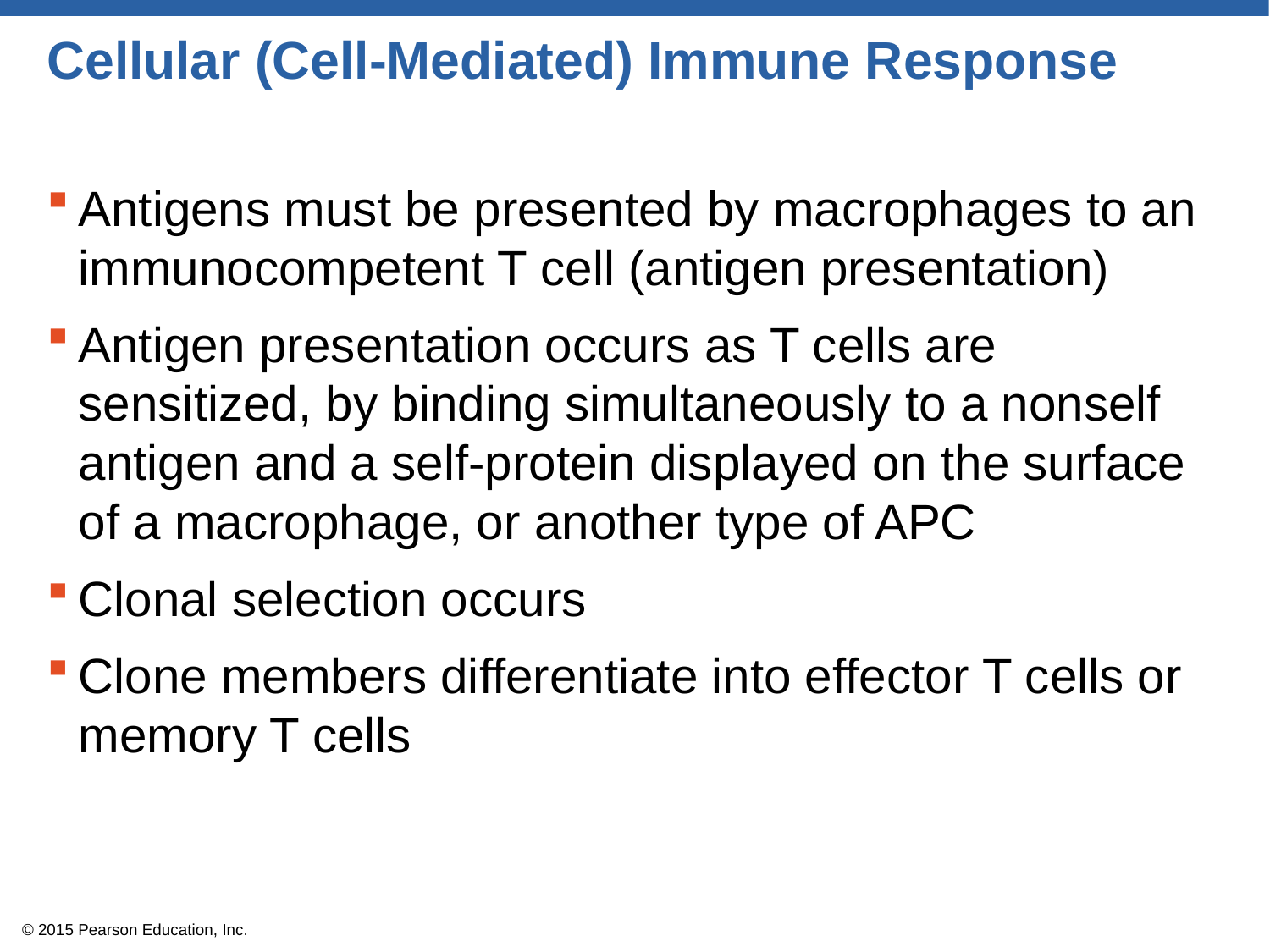

# Cellular (Cell-Mediated) Immune Response
Antigens must be presented by macrophages to an immunocompetent T cell (antigen presentation)
Antigen presentation occurs as T cells are sensitized, by binding simultaneously to a nonself antigen and a self-protein displayed on the surface of a macrophage, or another type of APC
Clonal selection occurs
Clone members differentiate into effector T cells or memory T cells
© 2015 Pearson Education, Inc.